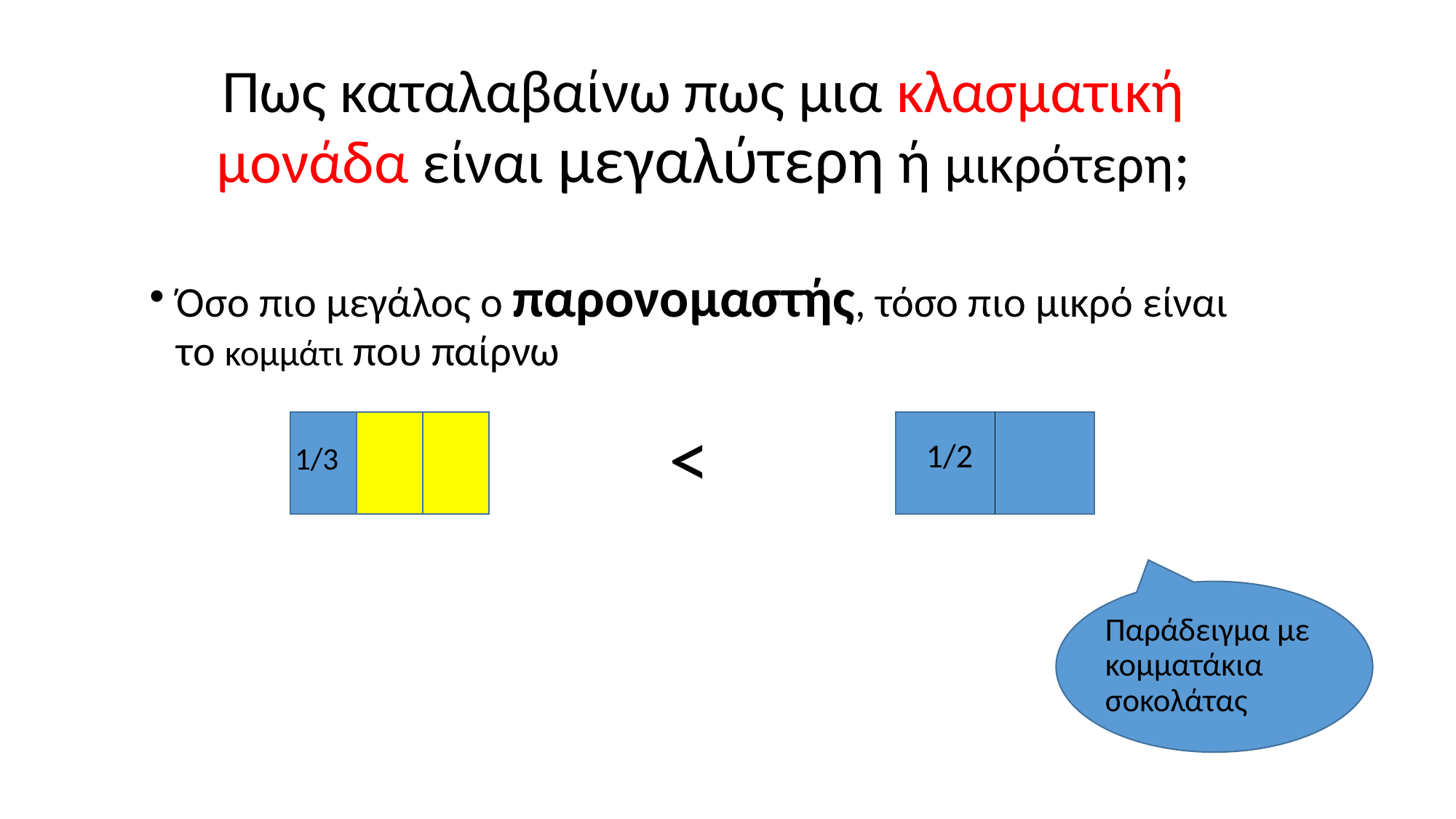

# Πως καταλαβαίνω πως μια κλασματική μονάδα είναι μεγαλύτερη ή μικρότερη;
Όσο πιο μεγάλος ο παρονομαστής, τόσο πιο μικρό είναι το κομμάτι που παίρνω

<

1/2
1/3

Παράδειγμα με κομματάκια σοκολάτας